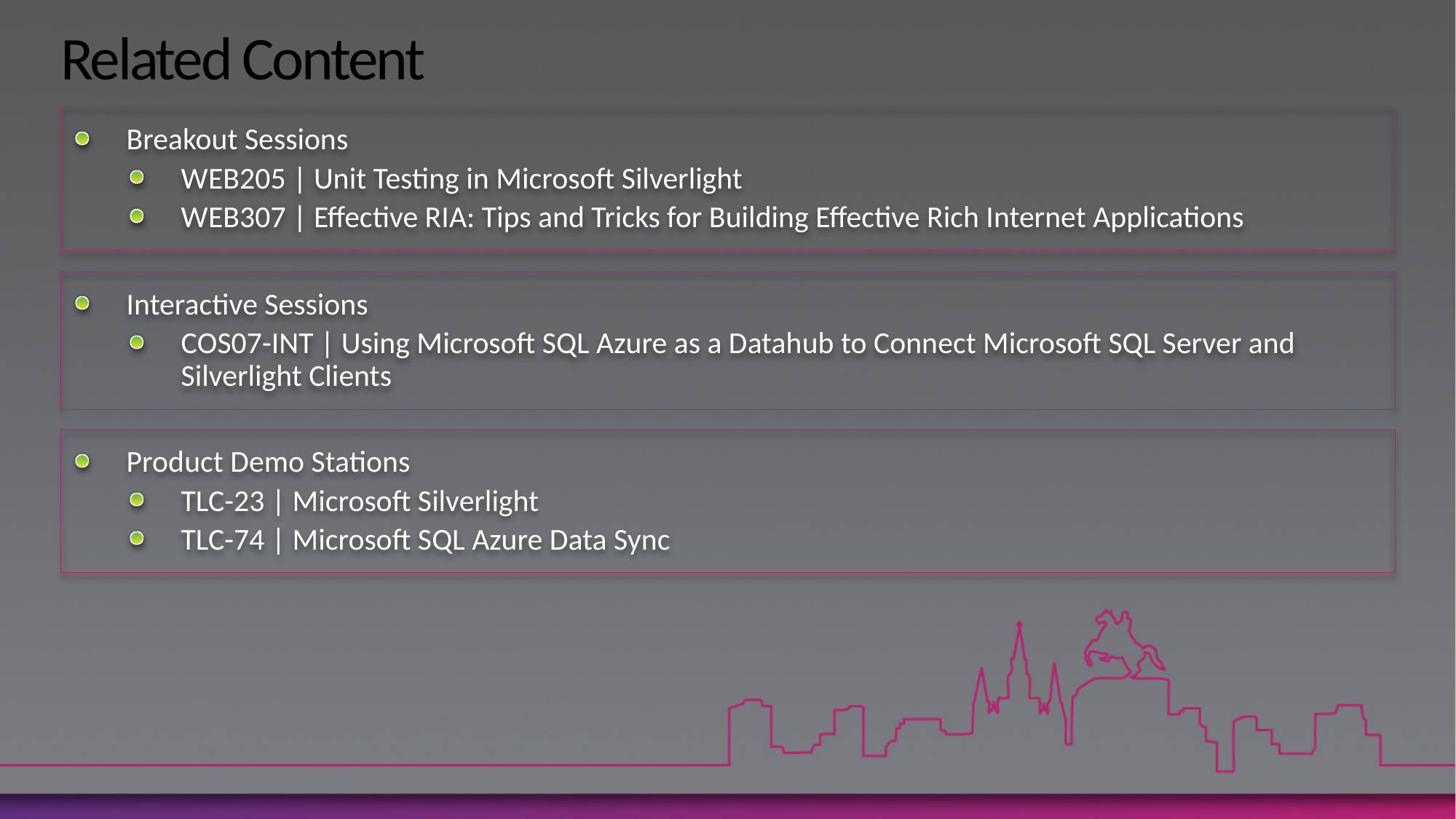

Required Slide

Speakers, please list the Breakout Sessions, Interactive Sessions, Labs and Demo Stations that are related to your session.

# Related Content
Breakout Sessions
WEB205 | Unit Testing in Microsoft Silverlight
WEB307 | Effective RIA: Tips and Tricks for Building Effective Rich Internet Applications
Interactive Sessions
COS07-INT | Using Microsoft SQL Azure as a Datahub to Connect Microsoft SQL Server and Silverlight Clients
Product Demo Stations
TLC-23 | Microsoft Silverlight
TLC-74 | Microsoft SQL Azure Data Sync